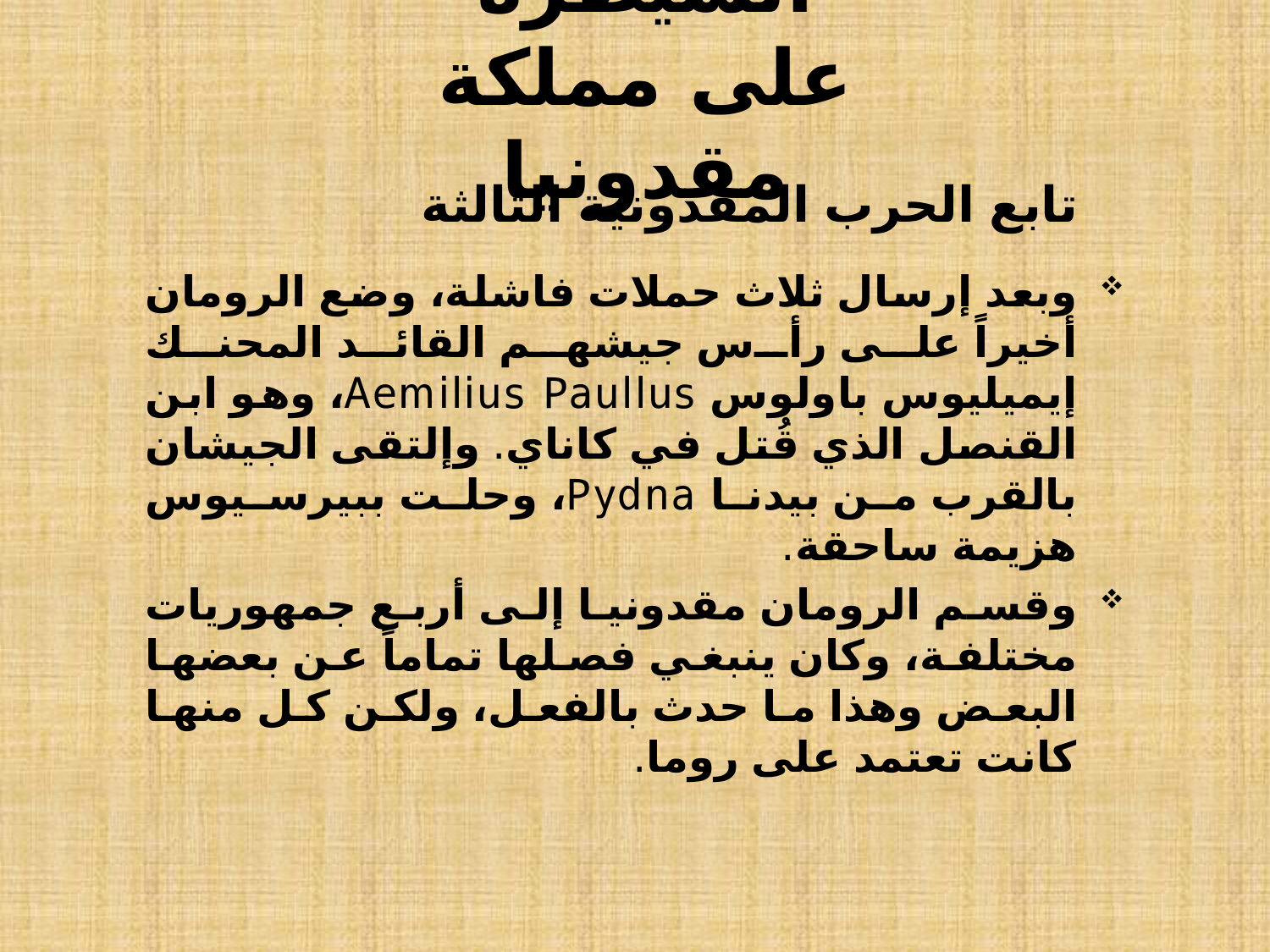

# السيطرة على مملكة مقدونيا
تابع الحرب المقدونية الثالثة
وبعد إرسال ثلاث حملات فاشلة، وضع الرومان أخيراً على رأس جيشهم القائد المحنك إيميليوس باولوس Aemilius Paullus، وهو ابن القنصل الذي قُتل في كاناي. وإلتقى الجيشان بالقرب من بيدنا Pydna، وحلت ببيرسيوس هزيمة ساحقة.
وقسم الرومان مقدونيا إلى أربع جمهوريات مختلفة، وكان ينبغي فصلها تماماً عن بعضها البعض وهذا ما حدث بالفعل، ولكن كل منها كانت تعتمد على روما.

.